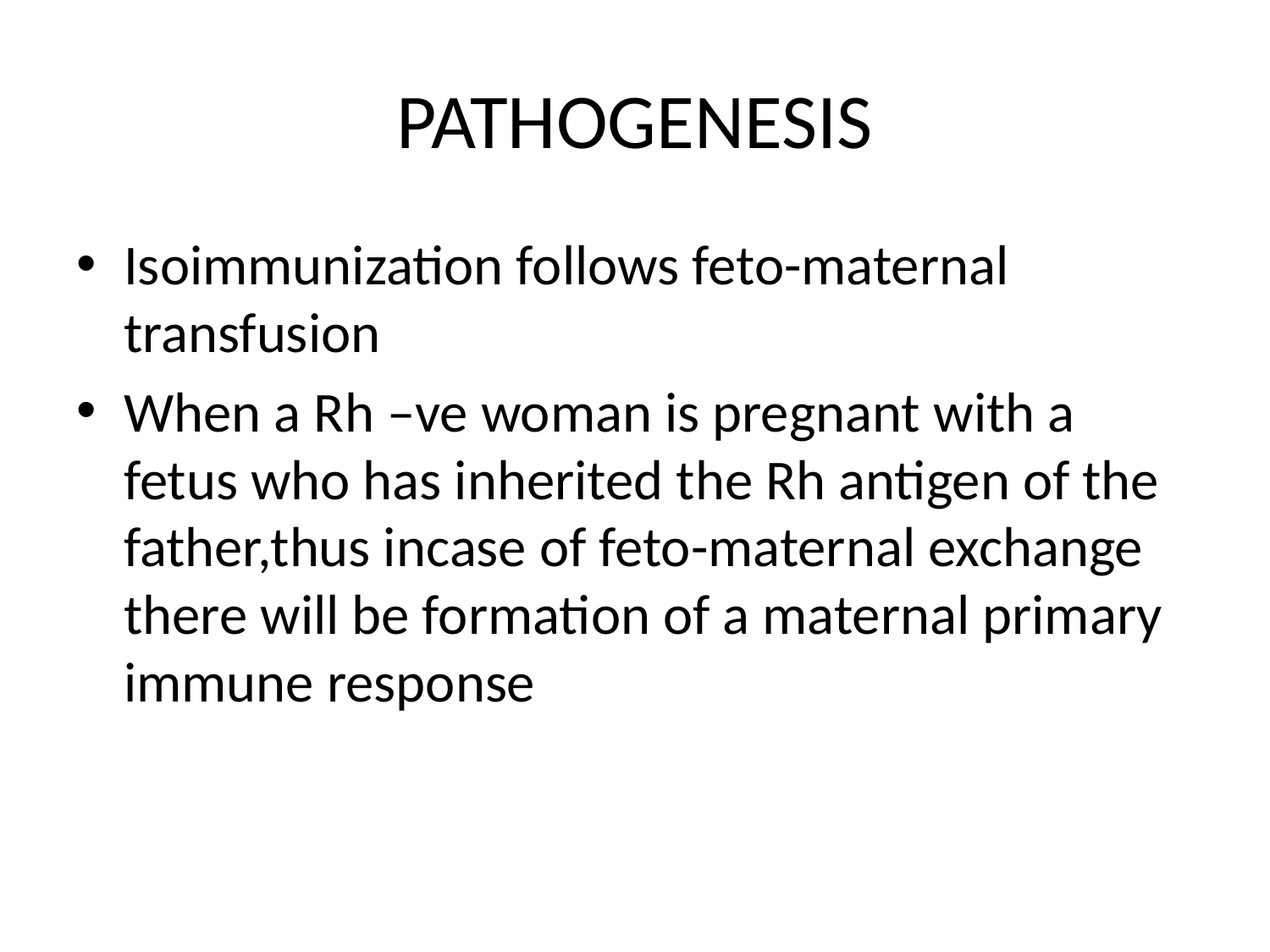

# PATHOGENESIS
Isoimmunization follows feto-maternal transfusion
When a Rh –ve woman is pregnant with a fetus who has inherited the Rh antigen of the father,thus incase of feto-maternal exchange there will be formation of a maternal primary immune response